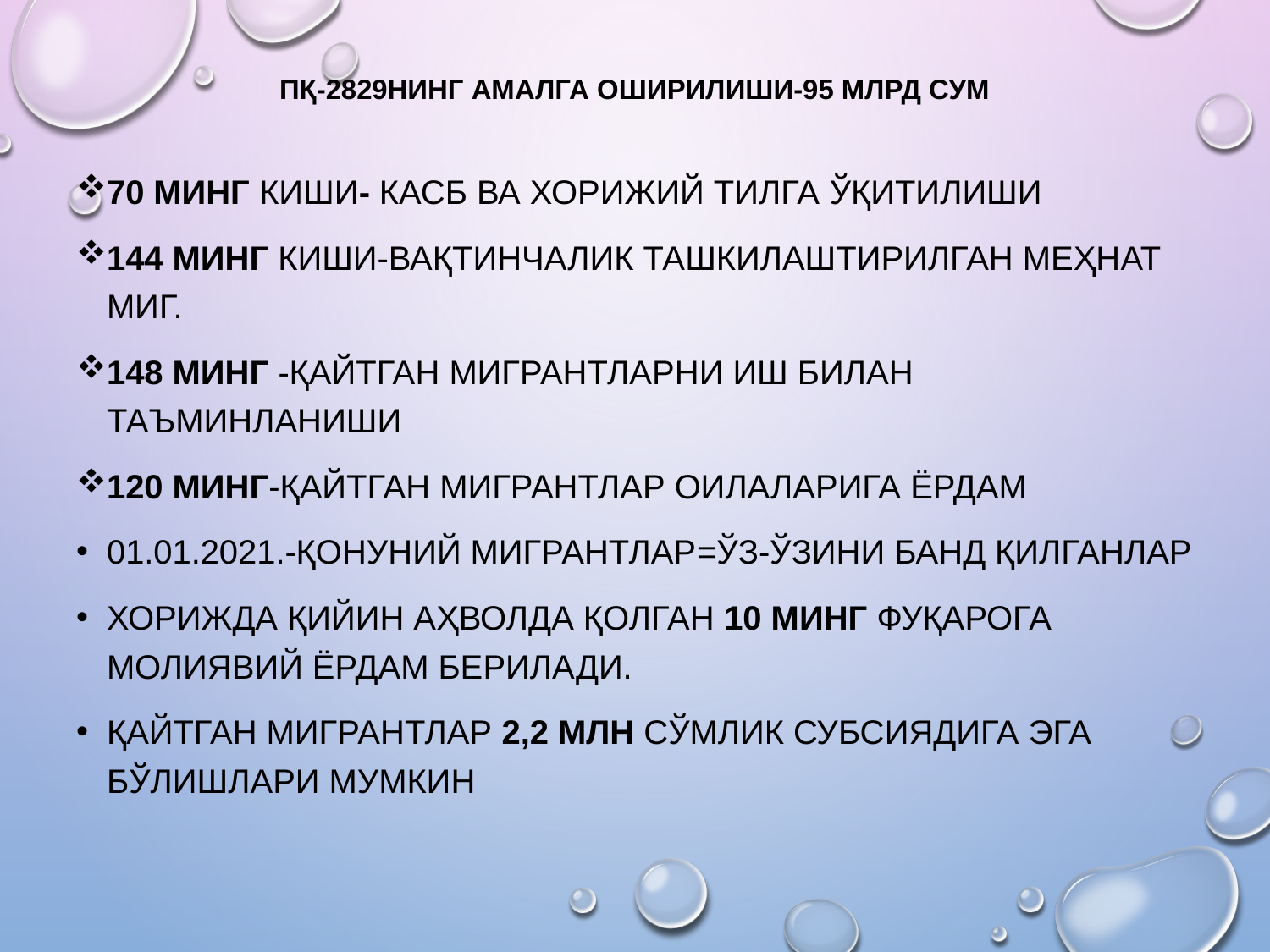

# ПҚ-2829нинг амалга оширилиши-95 млрд сум
70 минг киши- касб ва хорижий тилга ўқитилиши
144 минг киши-вақтинчалик ташкилаштирилган меҳнат миг.
148 минг -қайтган мигрантларни иш билан таъминланиши
120 минг-қайтган мигрантлар оилаларига ёрдам
01.01.2021.-қонуний мигрантлар=Ўз-ўзини банд қилганлар
Хорижда қийин аҳволда қолган 10 минг фуқарога молиявий ёрдам берилади.
Қайтган мигрантлар 2,2 млн сўмлик субсиядига эга бўлишлари мумкин